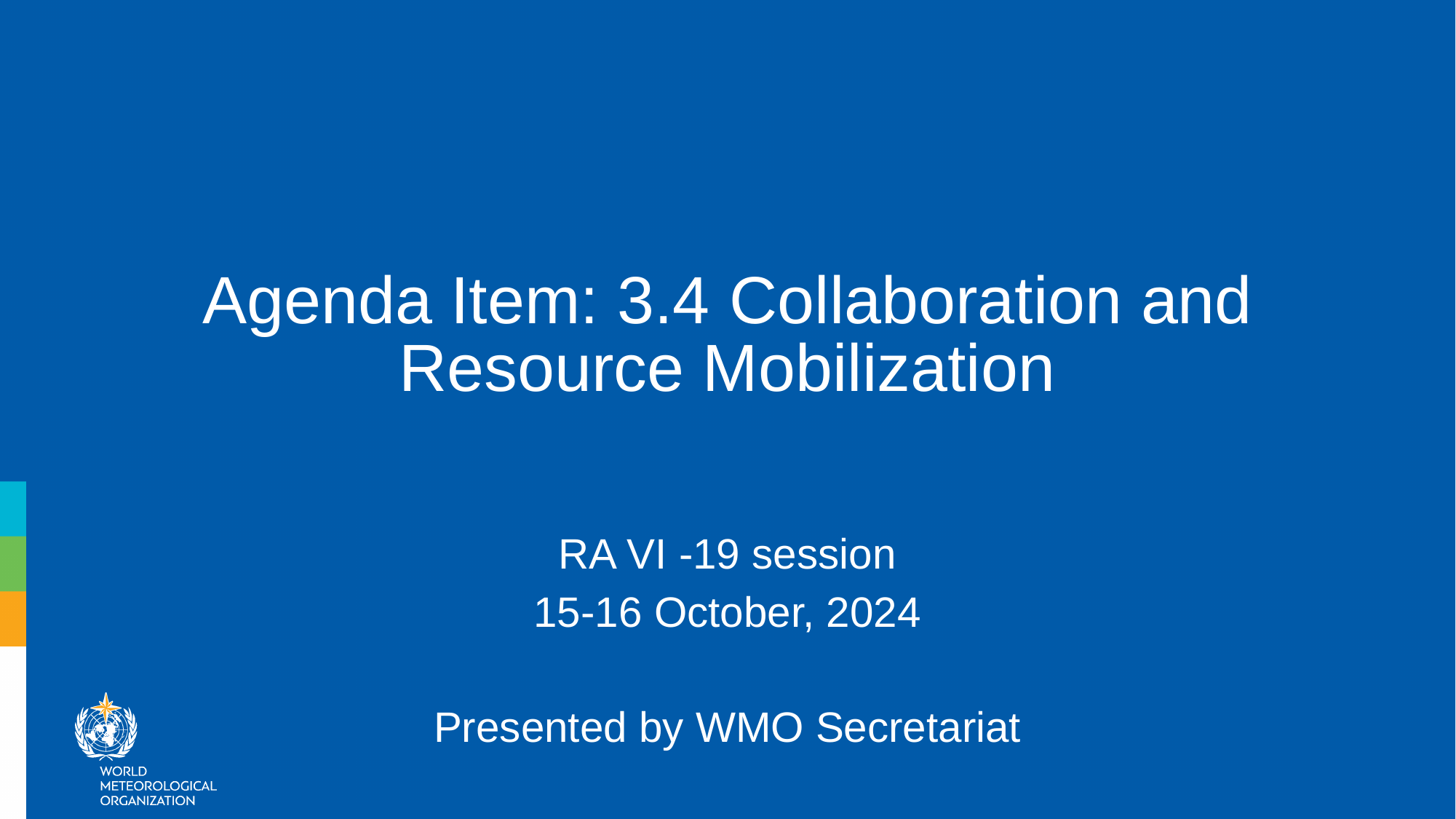

Agenda Item: 3.4 Collaboration and Resource Mobilization

RA VI -19 session
15-16 October, 2024

Presented by WMO Secretariat